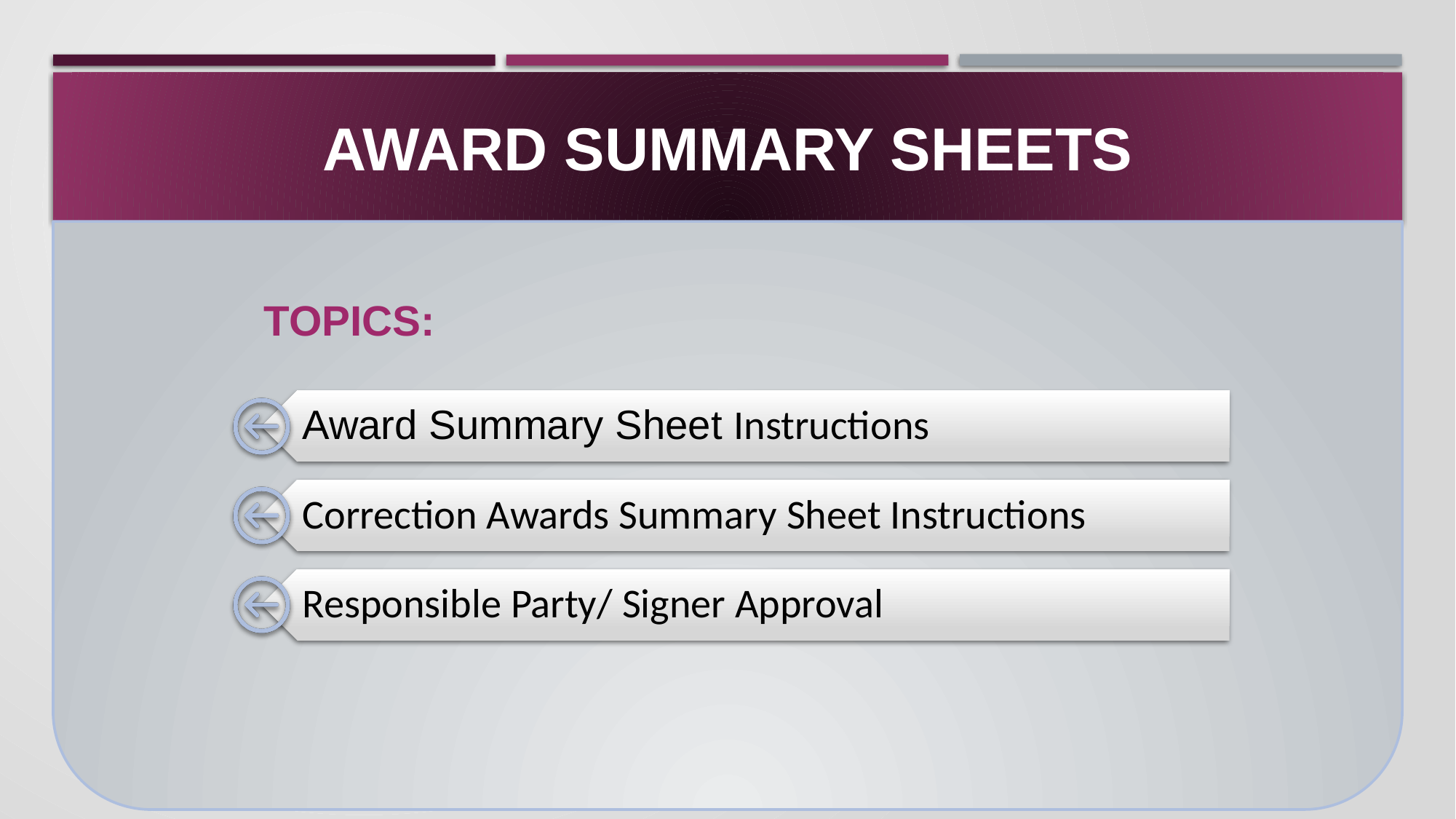

# Award Summary Sheets

TOPICS:
Award Summary Sheet Instructions
Correction Awards Summary Sheet Instructions
Responsible Party/ Signer Approval